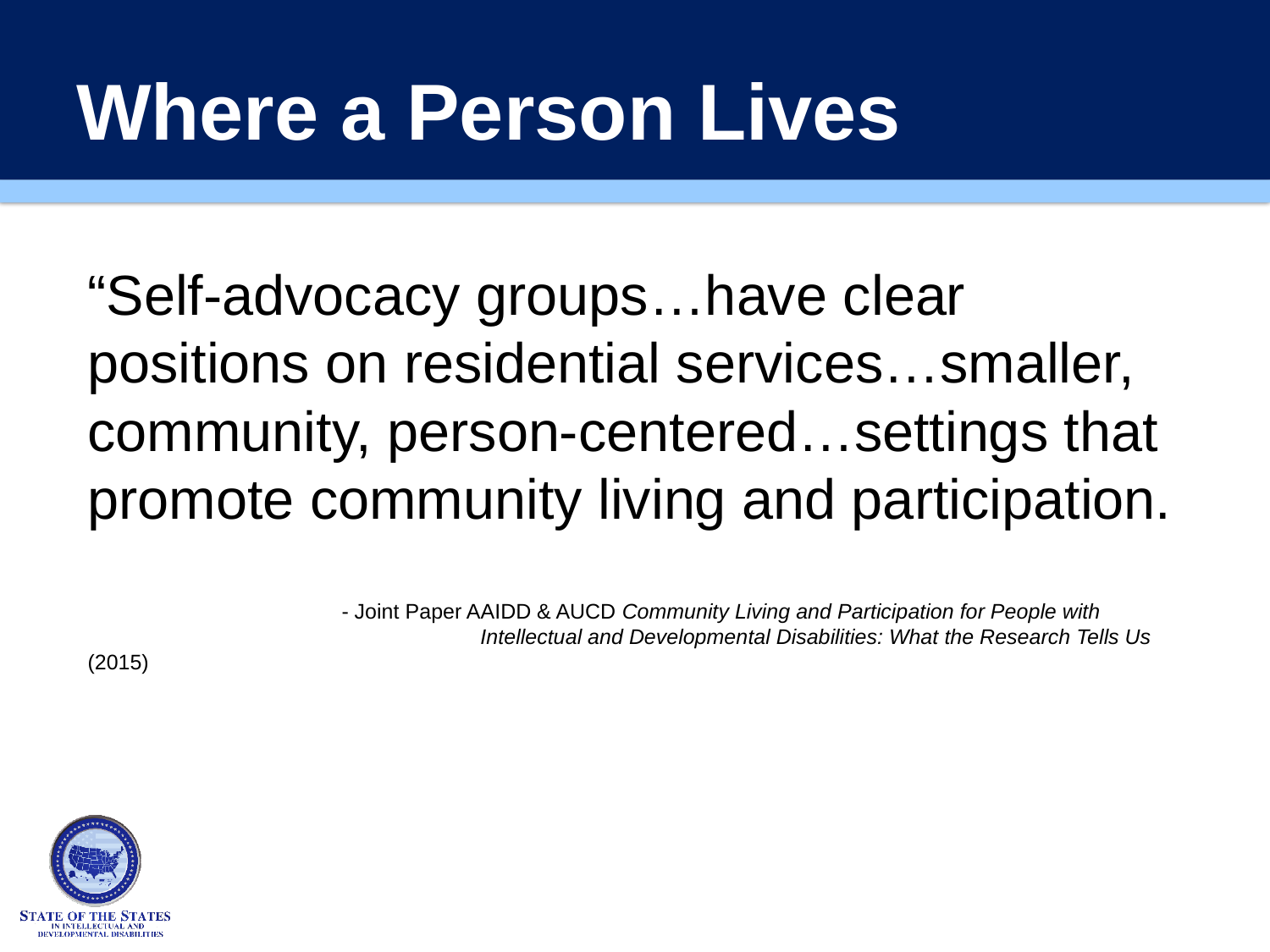

# Where a Person Lives
“Self-advocacy groups…have clear positions on residential services…smaller, community, person-centered…settings that promote community living and participation.
		- Joint Paper AAIDD & AUCD Community Living and Participation for People with 		 	  Intellectual and Developmental Disabilities: What the Research Tells Us (2015)